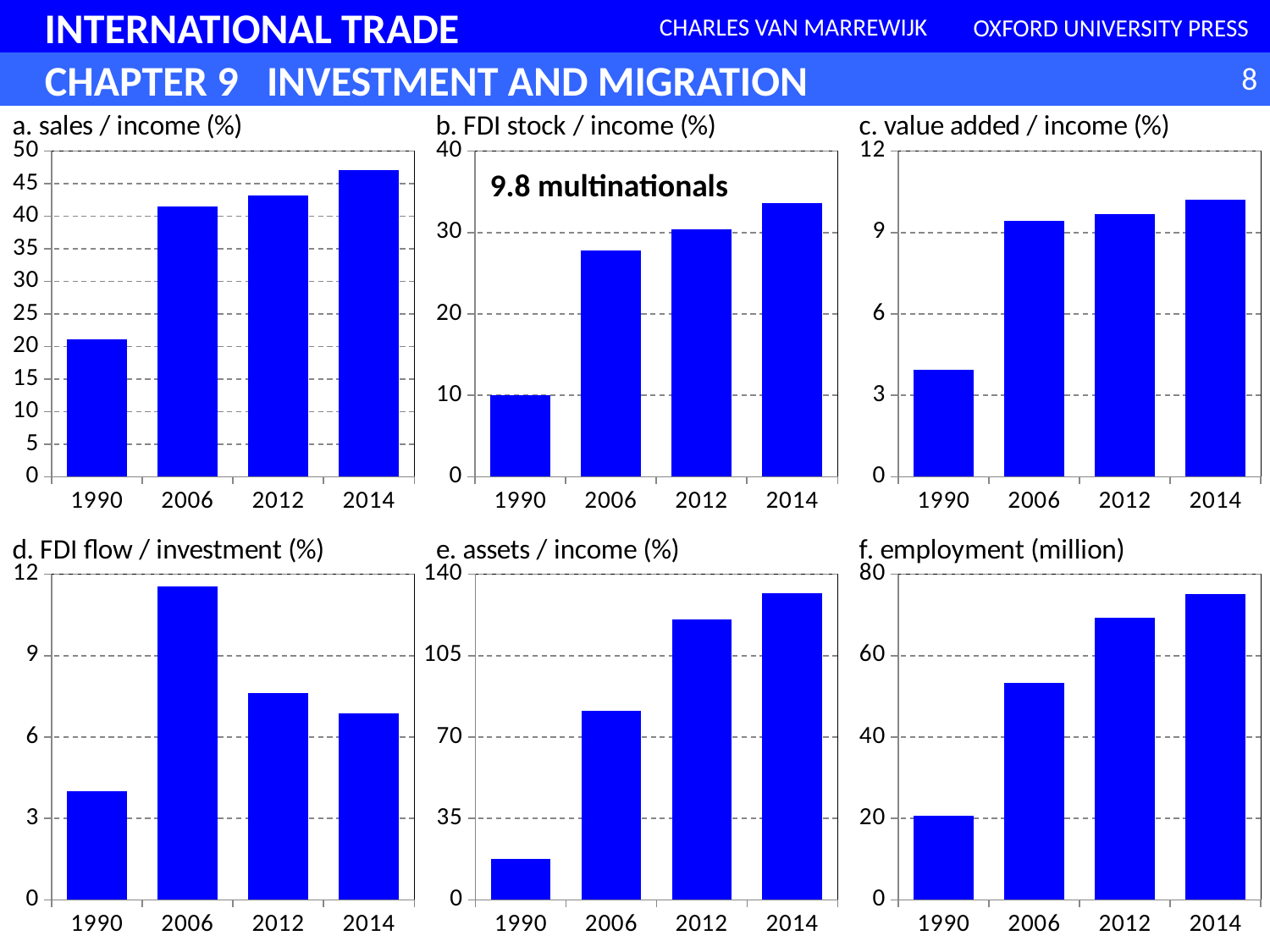

### Chart: a. sales / income (%)

| Category |  |
|---|---|
| 1990 | 21.153760021498634 |
| 2006 | 41.446746076179075 |
| 2012 | 43.136801121744696 |
| 2014 | 47.04268726628107 |

### Chart: b. FDI stock / income (%)

| Category |  |
|---|---|
| 1990 | 9.969991490124064 |
| 2006 | 27.777563273422267 |
| 2012 | 30.357896456430293 |
| 2014 | 33.58694667650065 |

### Chart: c. value added / income (%)

| Category |  |
|---|---|
| 1990 | 3.945895104581896 |
| 2006 | 9.417170215641228 |
| 2012 | 9.67232530596131 |
| 2014 | 10.1988794430858 |
9.8 multinationals

### Chart: d. FDI flow / investment (%)

| Category |  |
|---|---|
| 1990 | 4.014663805436338 |
| 2006 | 11.539405843358704 |
| 2012 | 7.611898016997167 |
| 2014 | 6.872870528109029 |

### Chart: e. assets / income (%)

| Category |  |
|---|---|
| 1990 | 17.436287902539526 |
| 2006 | 81.42821289986293 |
| 2012 | 120.52765563526961 |
| 2014 | 132.034211922415 |

### Chart: f. employment (million)

| Category |  |
|---|---|
| 1990 | 20.625 |
| 2006 | 53.306 |
| 2012 | 69.359 |
| 2014 | 75.075 |